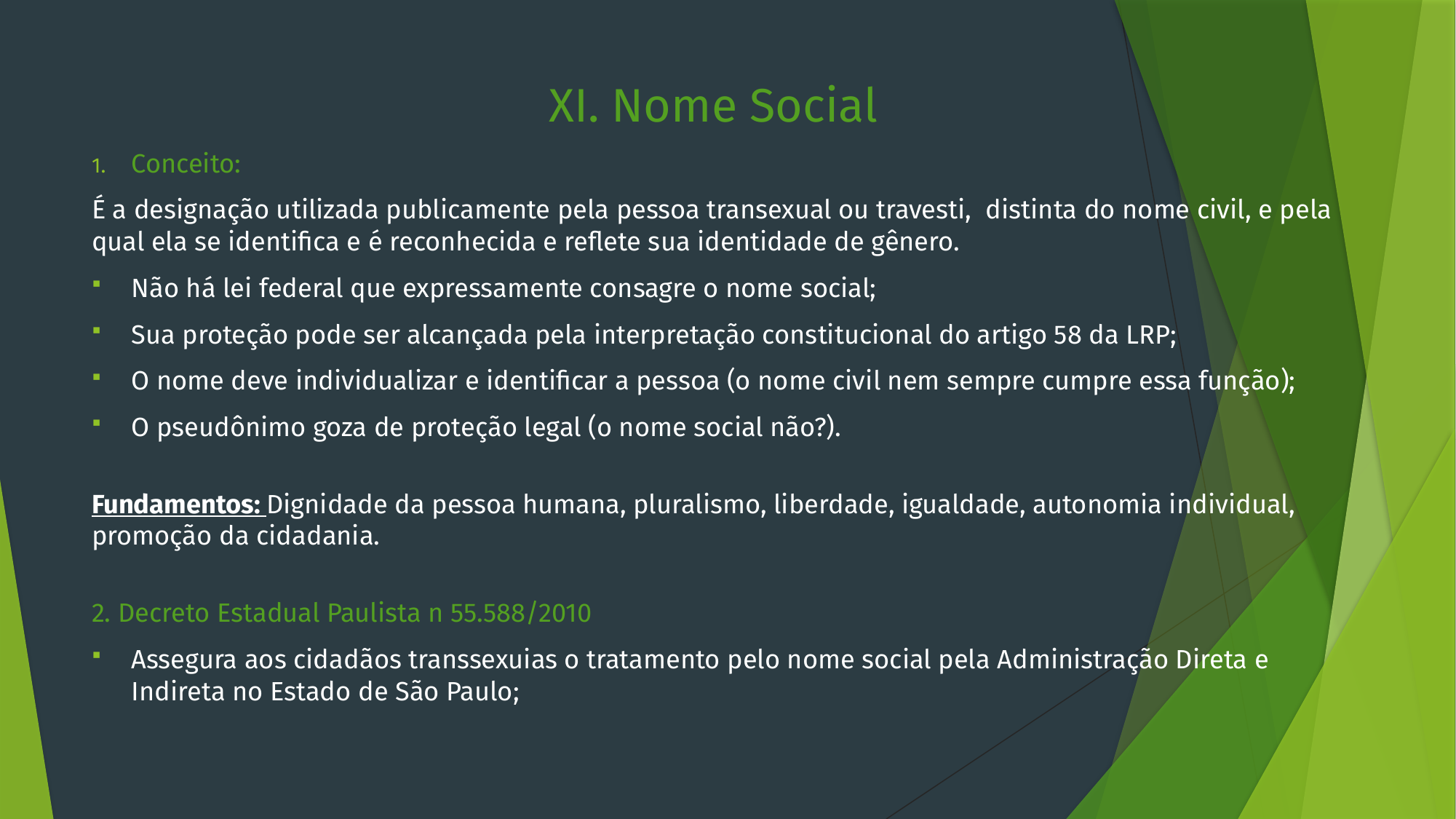

XI. Nome Social
Conceito:
É a designação utilizada publicamente pela pessoa transexual ou travesti,  distinta do nome civil, e pela qual ela se identifica e é reconhecida e reflete sua identidade de gênero.
Não há lei federal que expressamente consagre o nome social;
Sua proteção pode ser alcançada pela interpretação constitucional do artigo 58 da LRP;
O nome deve individualizar e identificar a pessoa (o nome civil nem sempre cumpre essa função);
O pseudônimo goza de proteção legal (o nome social não?).

Fundamentos: Dignidade da pessoa humana, pluralismo, liberdade, igualdade, autonomia individual, promoção da cidadania.

2. Decreto Estadual Paulista n 55.588/2010
Assegura aos cidadãos transsexuias o tratamento pelo nome social pela Administração Direta e Indireta no Estado de São Paulo;